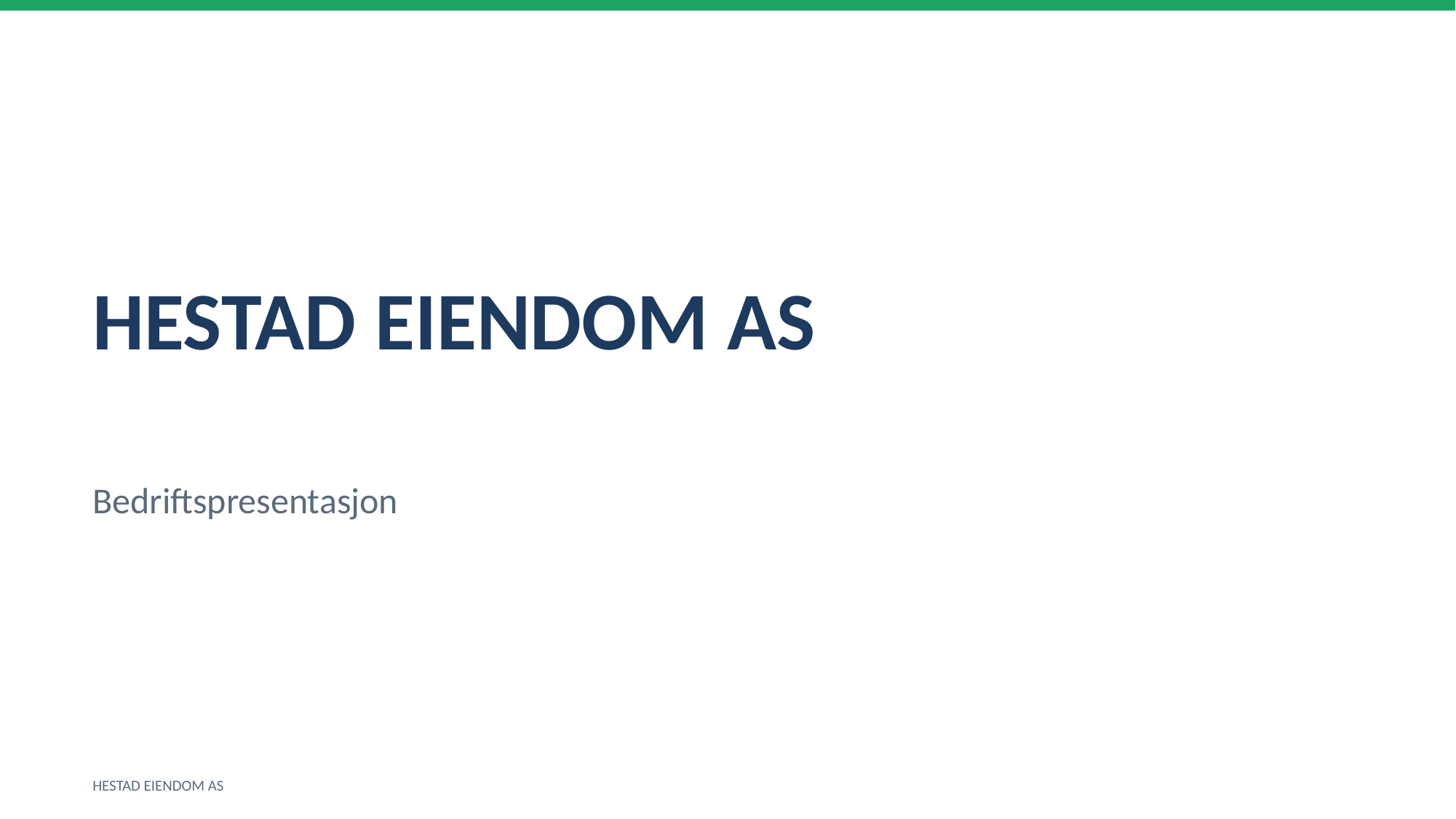

HESTAD EIENDOM AS
Bedriftspresentasjon
HESTAD EIENDOM AS